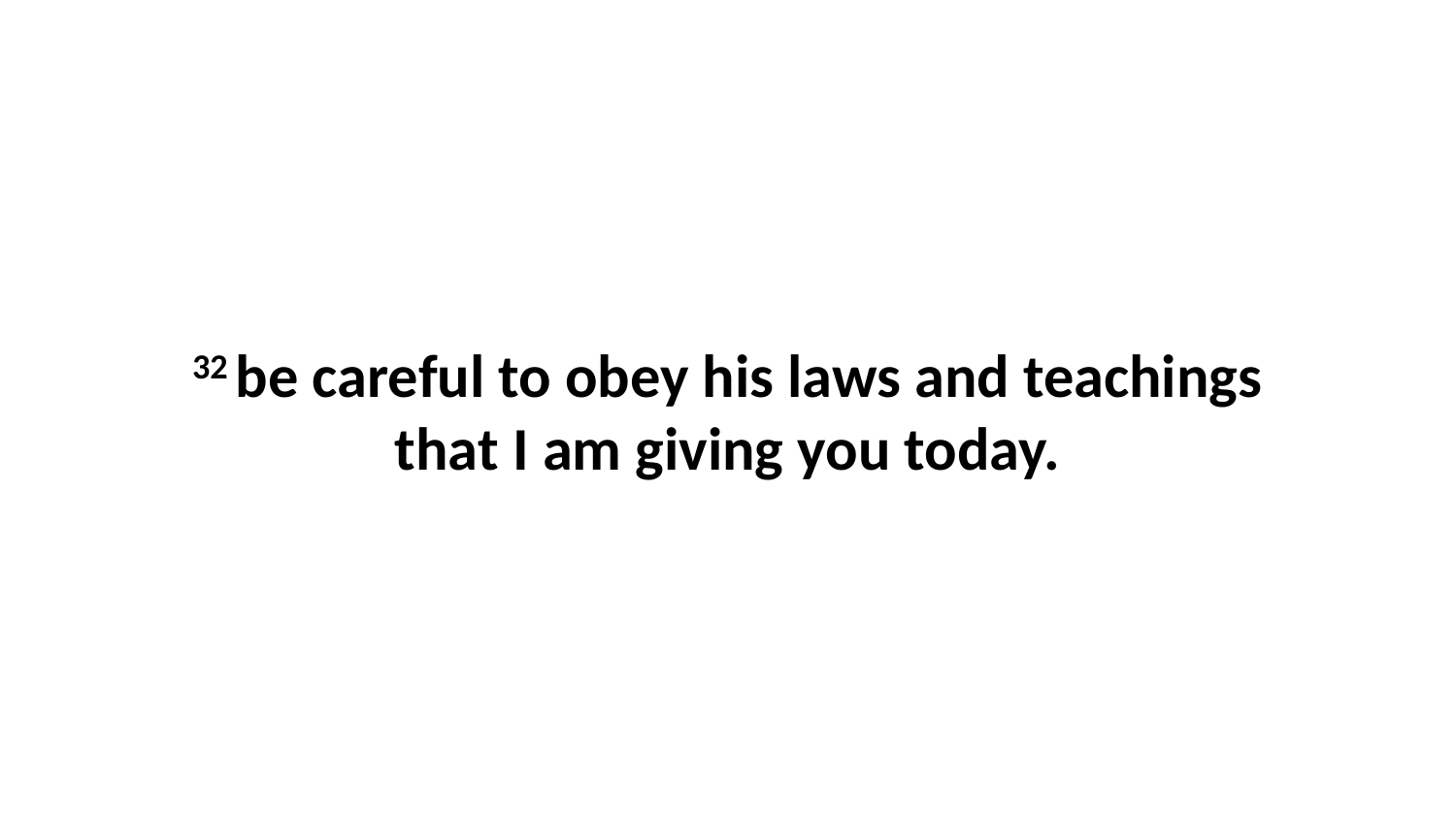

32 be careful to obey his laws and teachings that I am giving you today.